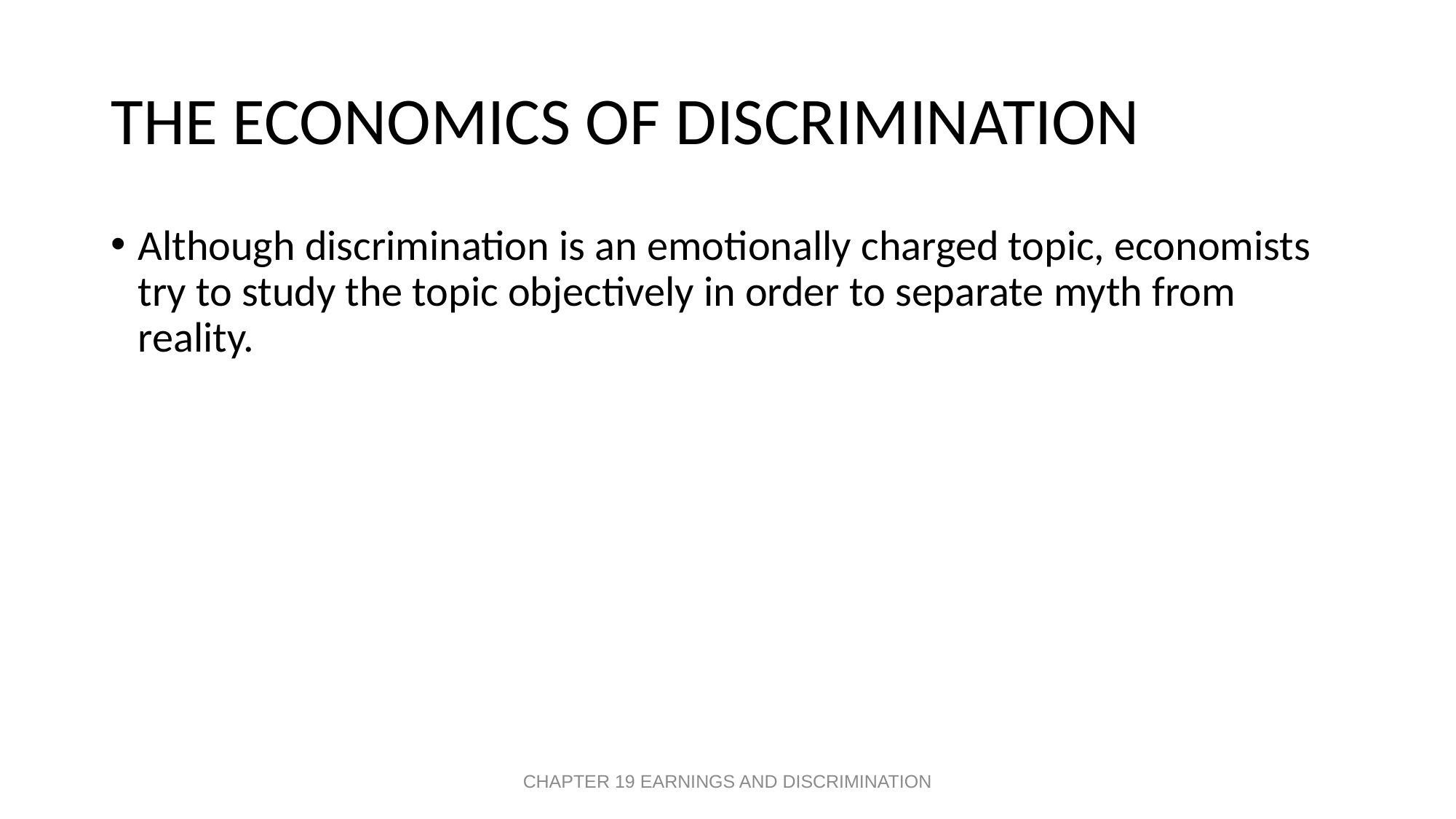

# THE ECONOMICS OF DISCRIMINATION
Although discrimination is an emotionally charged topic, economists try to study the topic objectively in order to separate myth from reality.
CHAPTER 19 EARNINGS AND DISCRIMINATION